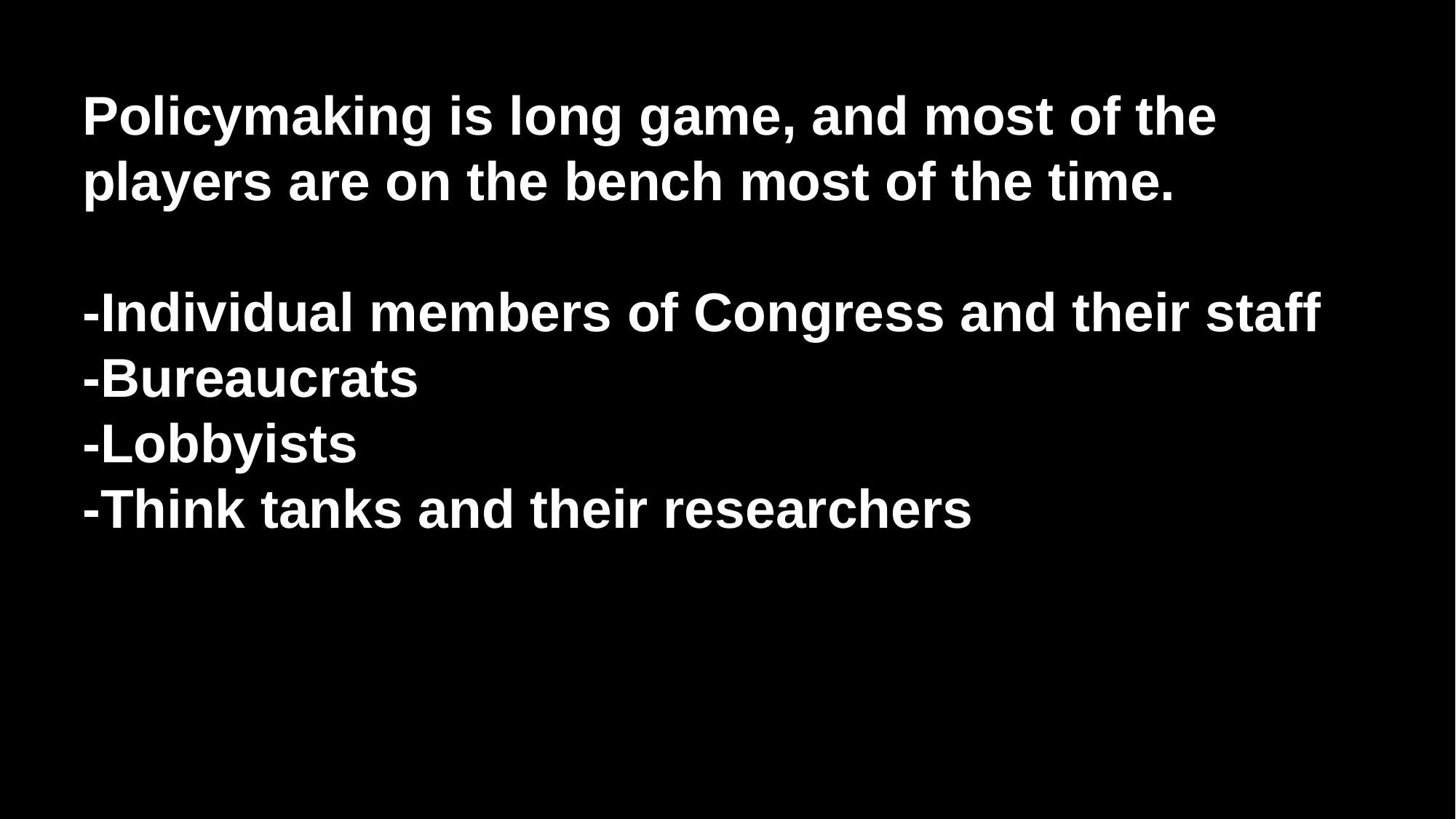

Policymaking is long game, and most of the players are on the bench most of the time.

-Individual members of Congress and their staff
-Bureaucrats
-Lobbyists
-Think tanks and their researchers